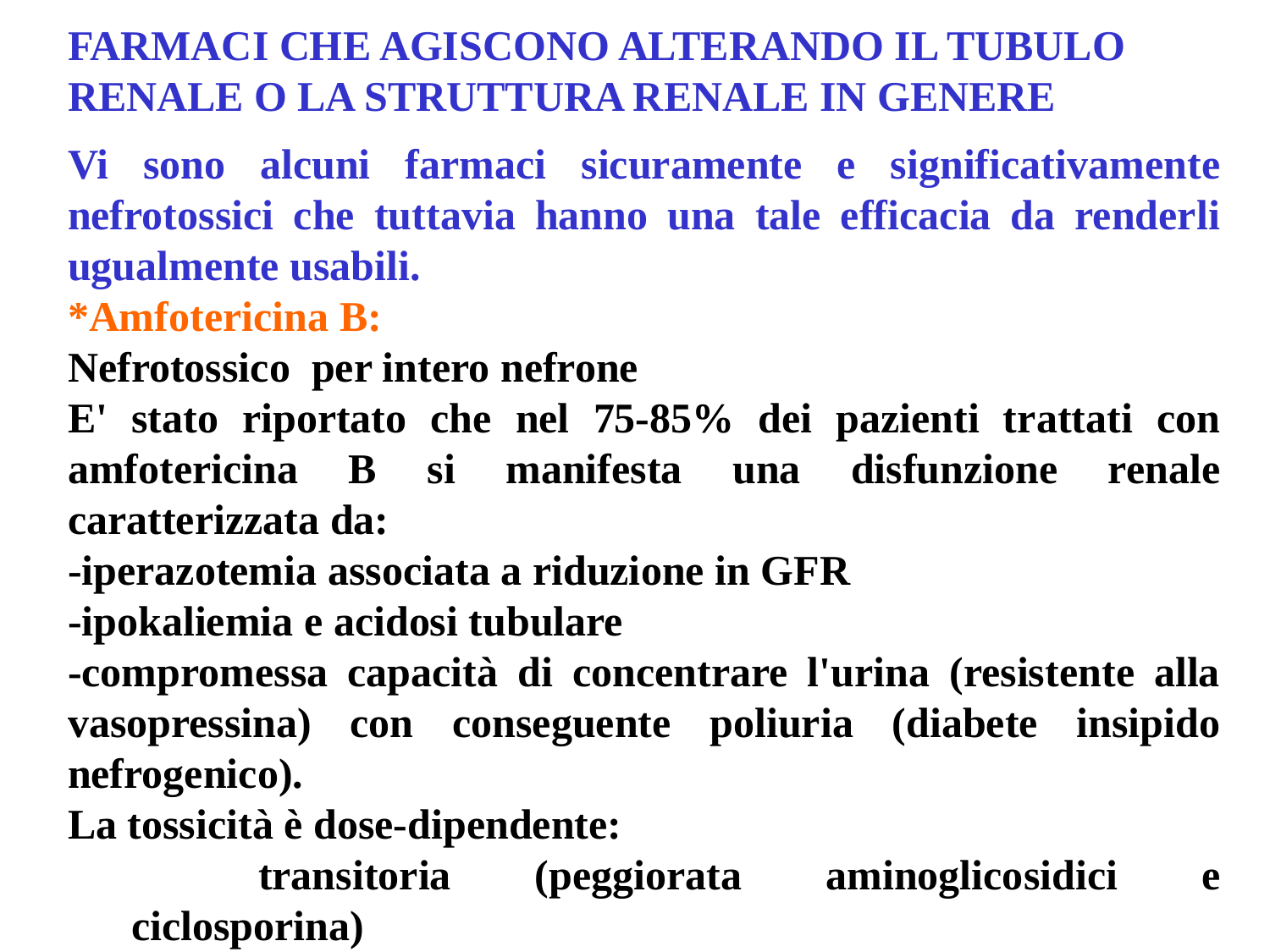

FARMACI CHE AGISCONO ALTERANDO IL TUBULO RENALE O LA STRUTTURA RENALE IN GENERE

Vi sono alcuni farmaci sicuramente e significativamente nefrotossici che tuttavia hanno una tale efficacia da renderli ugualmente usabili.
*Amfotericina B:
Nefrotossico  per intero nefrone
E' stato riportato che nel 75-85% dei pazienti trattati con amfotericina B si manifesta una disfunzione renale caratterizzata da:
-iperazotemia associata a riduzione in GFR
-ipokaliemia e acidosi tubulare
-compromessa capacità di concentrare l'urina (resistente alla vasopressina) con conseguente poliuria (diabete insipido nefrogenico).
La tossicità è dose-dipendente:
	transitoria (peggiorata aminoglicosidici e ciclosporina)
	permanente (rara) se dose totale > 3-4 g.